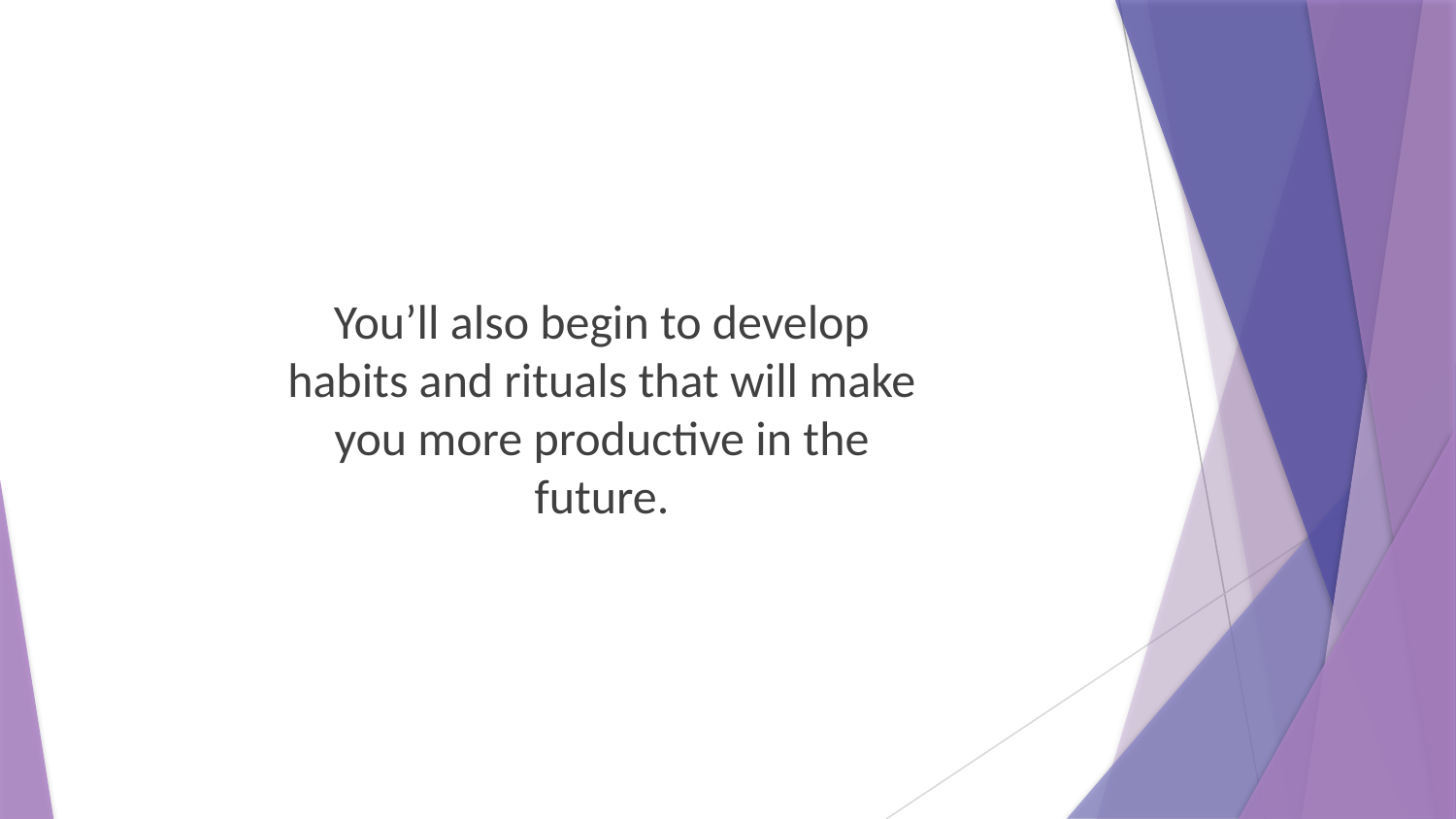

You’ll also begin to develop habits and rituals that will make you more productive in the future.